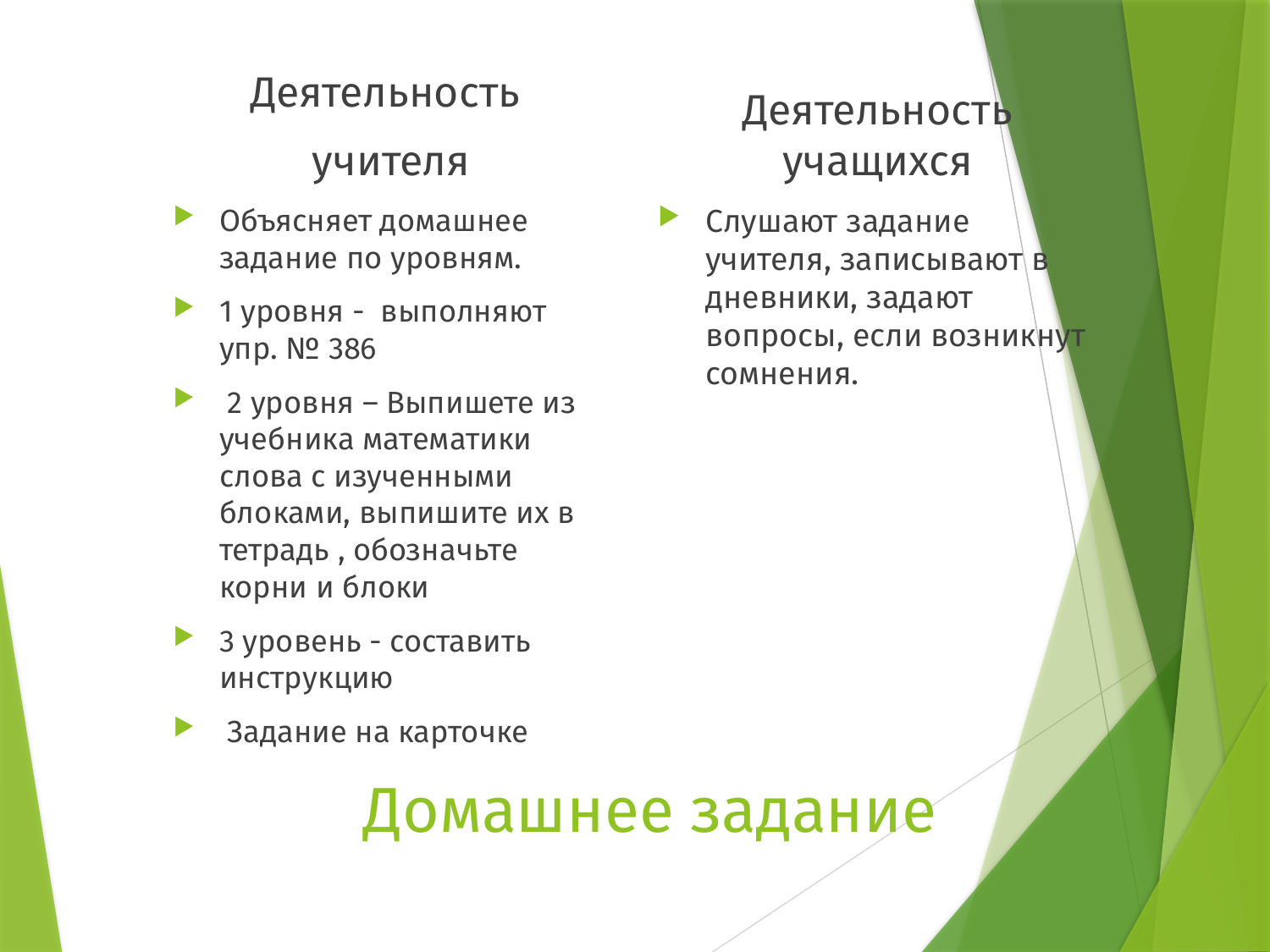

Деятельность
учителя
Деятельность учащихся
Слушают задание учителя, записывают в дневники, задают вопросы, если возникнут сомнения.

Объясняет домашнее задание по уровням.
1 уровня -  выполняют упр. № 386
 2 уровня – Выпишете из учебника математики слова с изученными блоками, выпишите их в тетрадь , обозначьте корни и блоки
3 уровень - составить инструкцию
 Задание на карточке
# Домашнее задание